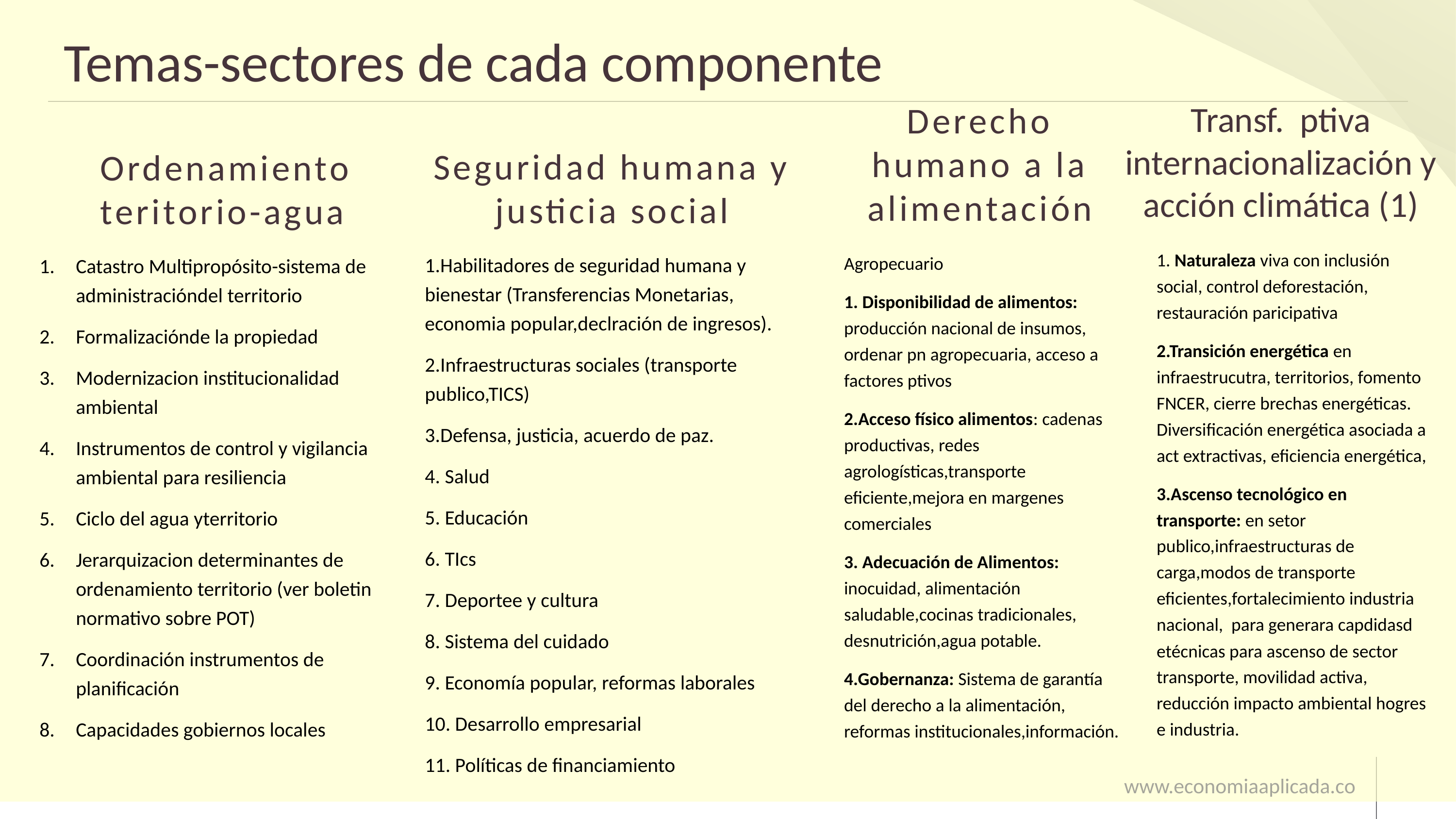

# Temas-sectores de cada componente
Transf.  ptiva internacionalización y acción climática (1)
Derecho humano a la alimentación
Seguridad humana y justicia social
Ordenamiento teritorio-agua
1. Naturaleza viva con inclusión social, control deforestación, restauración paricipativa
2.Transición energética en infraestrucutra, territorios, fomento FNCER, cierre brechas energéticas. Diversificación energética asociada a act extractivas, eficiencia energética,
3.Ascenso tecnológico en transporte: en setor publico,infraestructuras de carga,modos de transporte eficientes,fortalecimiento industria nacional,  para generara capdidasd etécnicas para ascenso de sector transporte, movilidad activa, reducción impacto ambiental hogres e industria.

1.Habilitadores de seguridad humana y bienestar (Transferencias Monetarias, economia popular,declración de ingresos).
2.Infraestructuras sociales (transporte publico,TICS)
3.Defensa, justicia, acuerdo de paz.
4. Salud
5. Educación
6. TIcs
7. Deportee y cultura
8. Sistema del cuidado
9. Economía popular, reformas laborales
10. Desarrollo empresarial
11. Políticas de financiamiento
Agropecuario
1. Disponibilidad de alimentos: producción nacional de insumos, ordenar pn agropecuaria, acceso a factores ptivos
2.Acceso físico alimentos: cadenas productivas, redes agrologísticas,transporte eficiente,mejora en margenes comerciales
3. Adecuación de Alimentos: inocuidad, alimentación saludable,cocinas tradicionales, desnutrición,agua potable.
4.Gobernanza: Sistema de garantía del derecho a la alimentación, reformas institucionales,información.
Catastro Multipropósito-sistema de administracióndel territorio
Formalizaciónde la propiedad
Modernizacion institucionalidad ambiental
Instrumentos de control y vigilancia ambiental para resiliencia
Ciclo del agua yterritorio
Jerarquizacion determinantes de ordenamiento territorio (ver boletin normativo sobre POT)
Coordinación instrumentos de planificación
Capacidades gobiernos locales
www.economiaaplicada.co